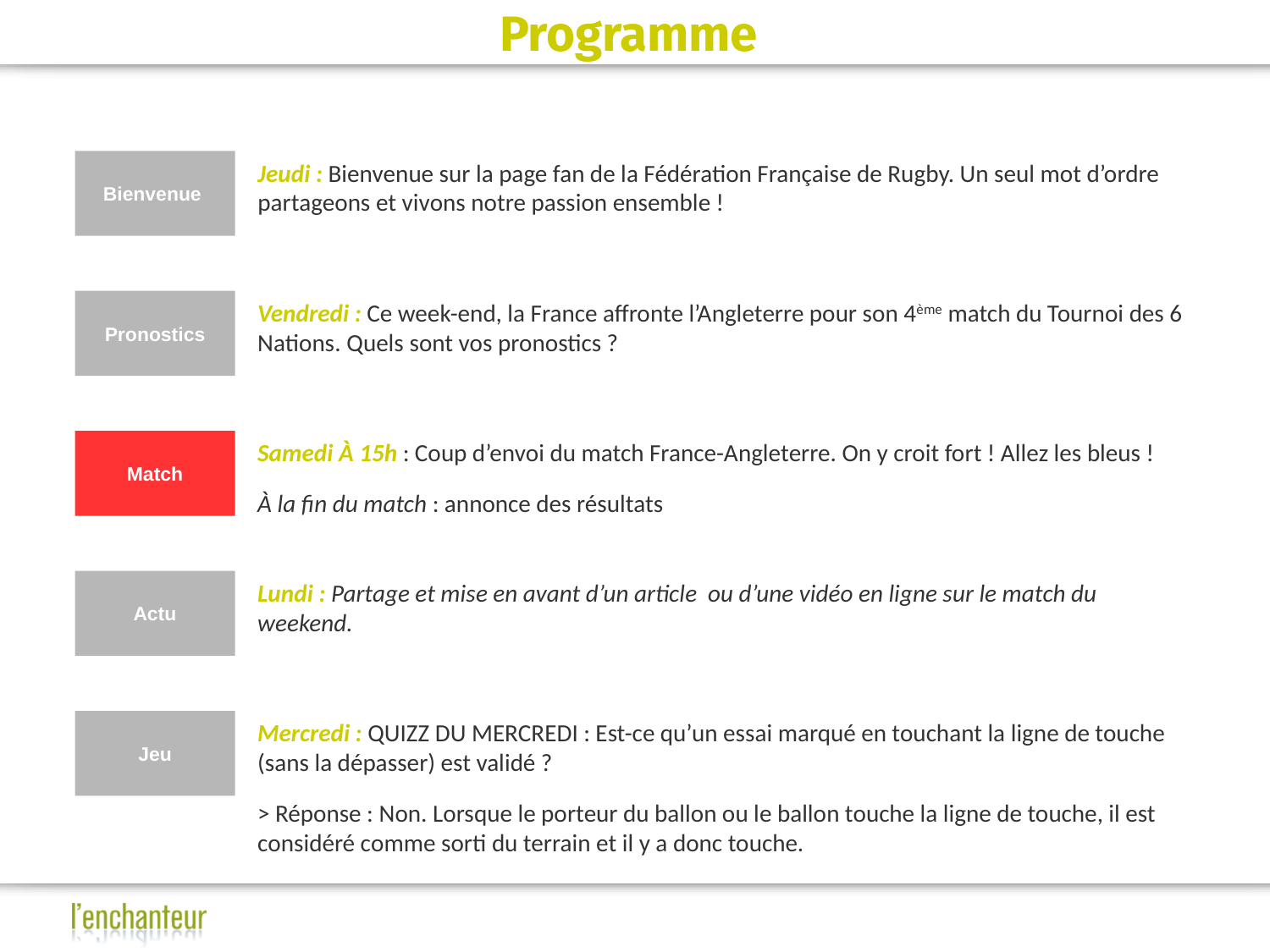

# Programme
Bienvenue
Jeudi : Bienvenue sur la page fan de la Fédération Française de Rugby. Un seul mot d’ordre partageons et vivons notre passion ensemble !
Pronostics
Vendredi : Ce week-end, la France affronte l’Angleterre pour son 4ème match du Tournoi des 6 Nations. Quels sont vos pronostics ?
Match
Samedi À 15h : Coup d’envoi du match France-Angleterre. On y croit fort ! Allez les bleus !
À la fin du match : annonce des résultats
Actu
Lundi : Partage et mise en avant d’un article  ou d’une vidéo en ligne sur le match du weekend.
Jeu
Mercredi : QUIZZ DU MERCREDI : Est-ce qu’un essai marqué en touchant la ligne de touche (sans la dépasser) est validé ?
> Réponse : Non. Lorsque le porteur du ballon ou le ballon touche la ligne de touche, il est considéré comme sorti du terrain et il y a donc touche.